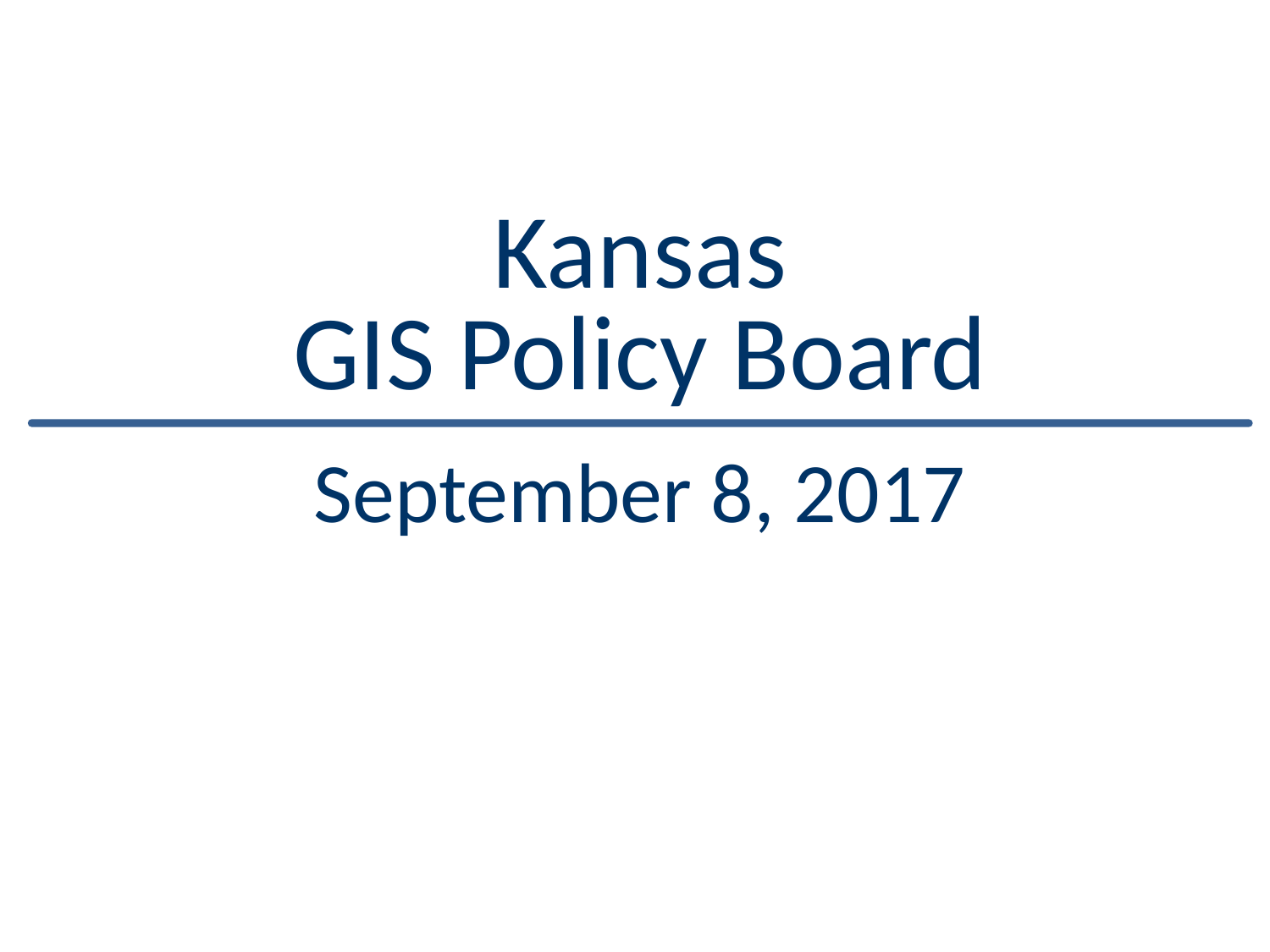

Kansas
GIS Policy Board

September 8, 2017